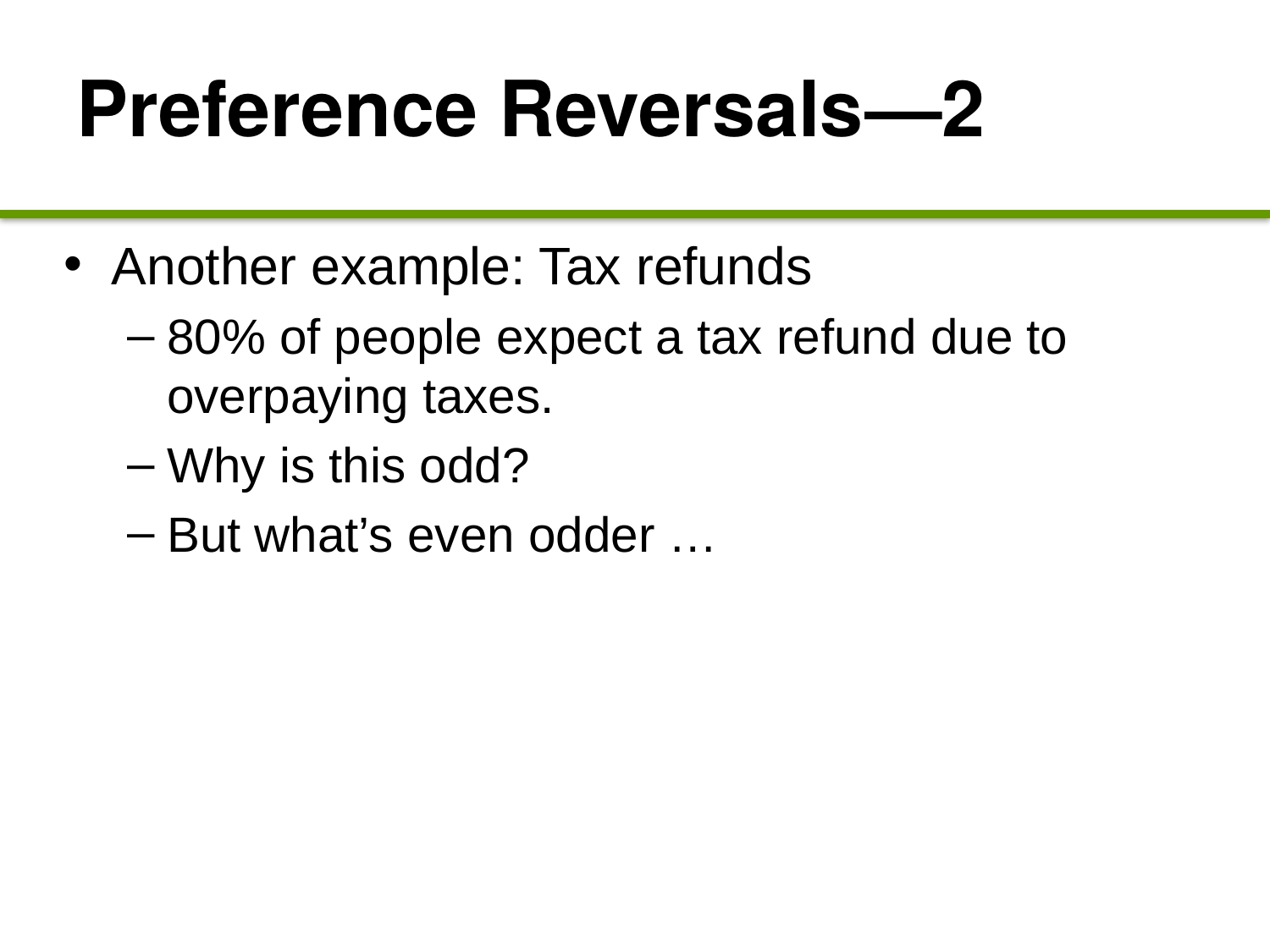

# Preference Reversals—2
Another example: Tax refunds
80% of people expect a tax refund due to overpaying taxes.
Why is this odd?
But what’s even odder …